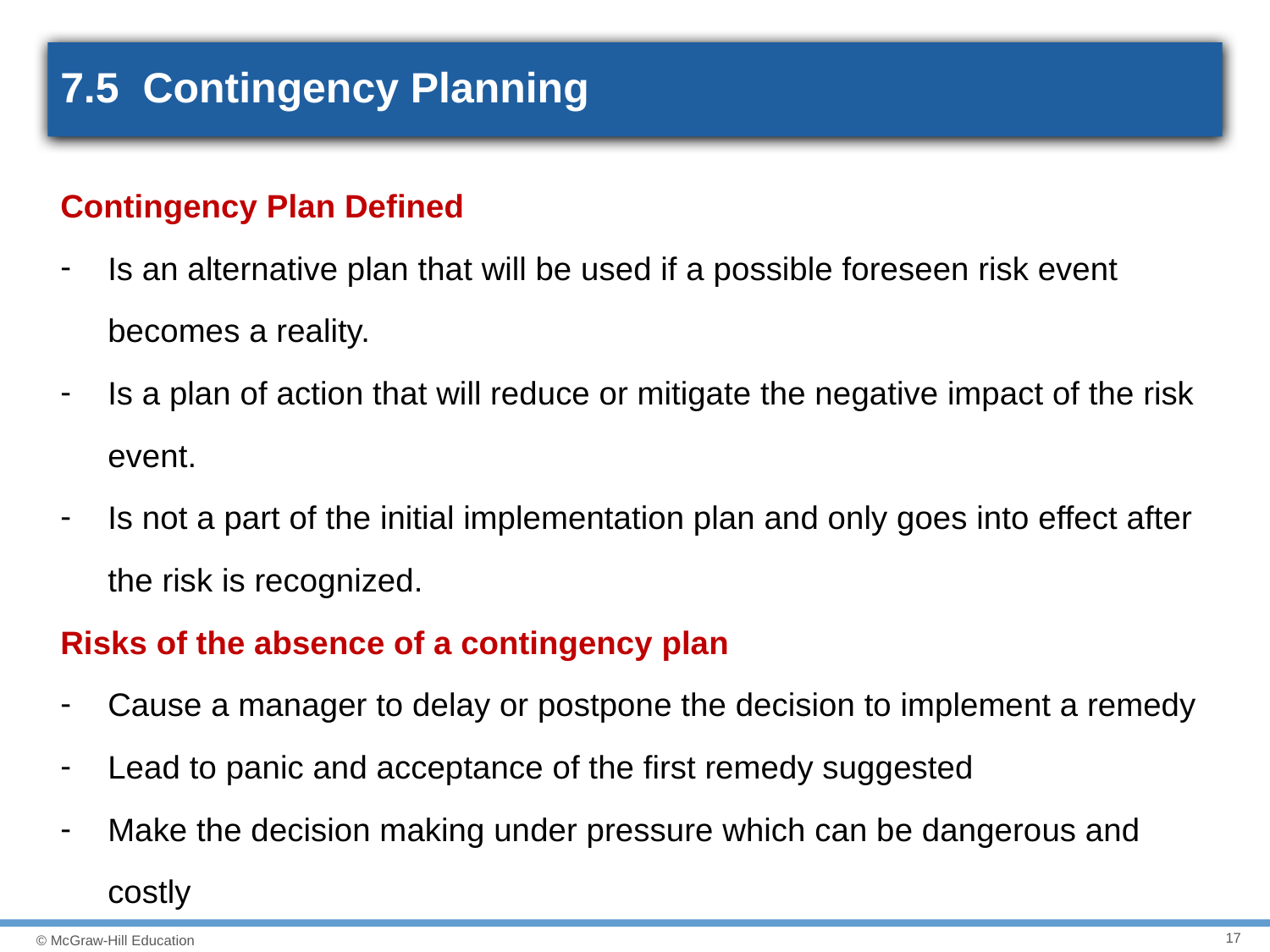

# 7.5  Contingency Planning
Contingency Plan Defined
Is an alternative plan that will be used if a possible foreseen risk event becomes a reality.
Is a plan of action that will reduce or mitigate the negative impact of the risk event.
Is not a part of the initial implementation plan and only goes into effect after the risk is recognized.
Risks of the absence of a contingency plan
Cause a manager to delay or postpone the decision to implement a remedy
Lead to panic and acceptance of the first remedy suggested
Make the decision making under pressure which can be dangerous and costly
17